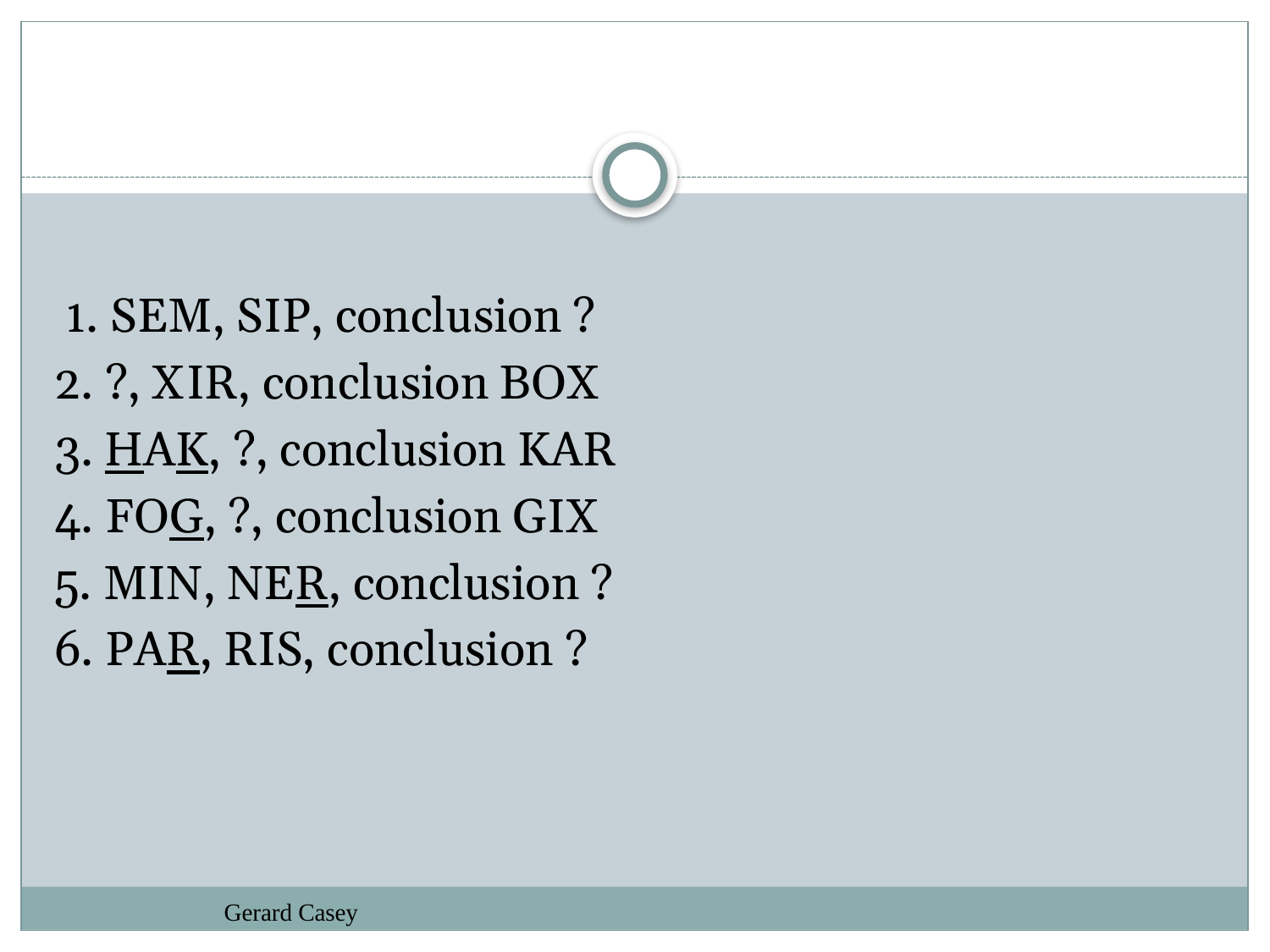

#

 1. SEM, SIP, conclusion ?
2. ?, XIR, conclusion BOX
3. HAK, ?, conclusion KAR
4. FOG, ?, conclusion GIX
5. MIN, NER, conclusion ?
6. PAR, RIS, conclusion ?

Gerard Casey